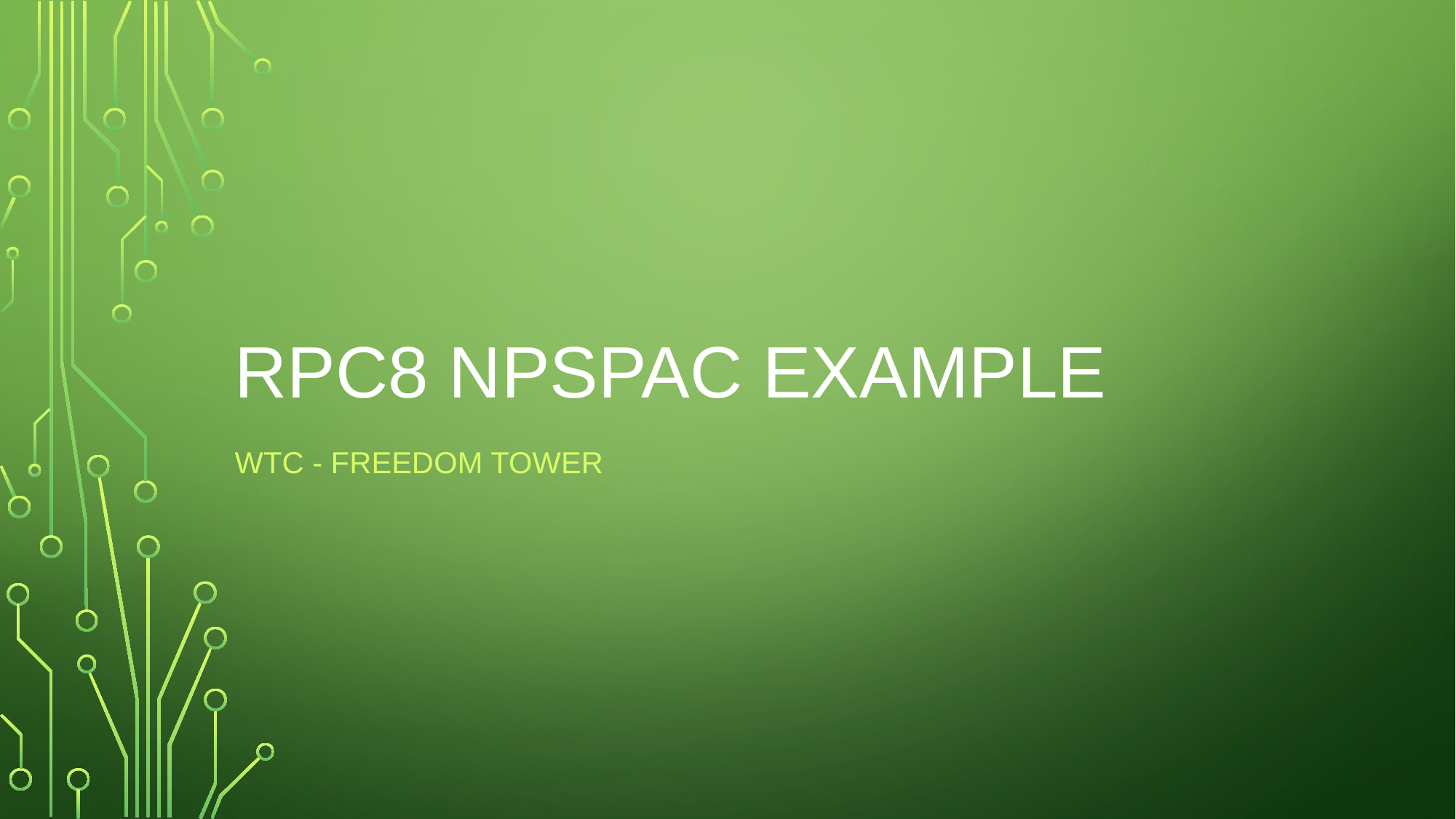

# RPC8 NPSPAC EXAMPLE
WTC - FREEDOM TOWER